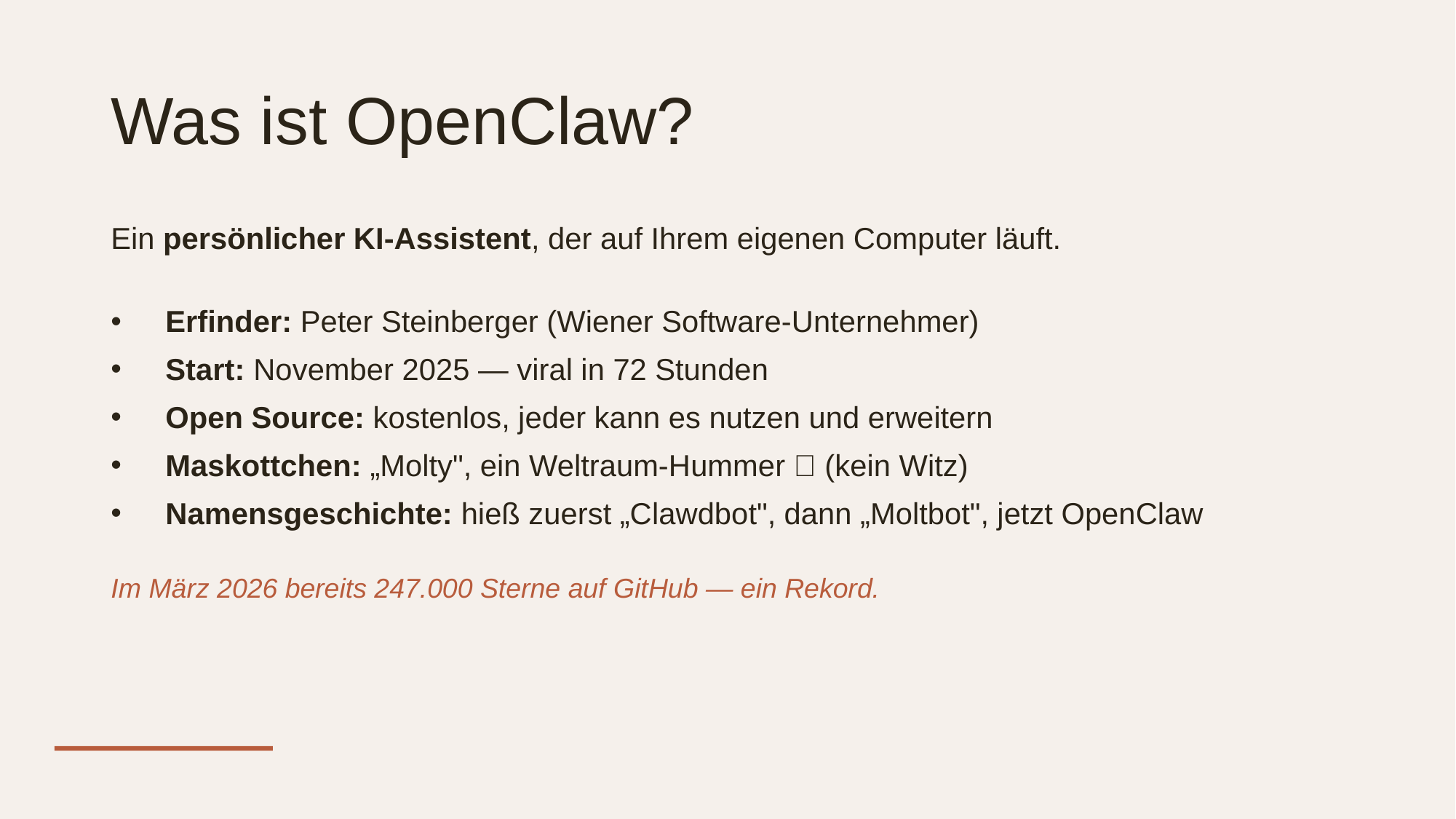

# Was ist OpenClaw?
Ein persönlicher KI-Assistent, der auf Ihrem eigenen Computer läuft.

Erfinder: Peter Steinberger (Wiener Software-Unternehmer)
Start: November 2025 — viral in 72 Stunden
Open Source: kostenlos, jeder kann es nutzen und erweitern
Maskottchen: „Molty", ein Weltraum-Hummer 🦞 (kein Witz)
Namensgeschichte: hieß zuerst „Clawdbot", dann „Moltbot", jetzt OpenClaw

Im März 2026 bereits 247.000 Sterne auf GitHub — ein Rekord.